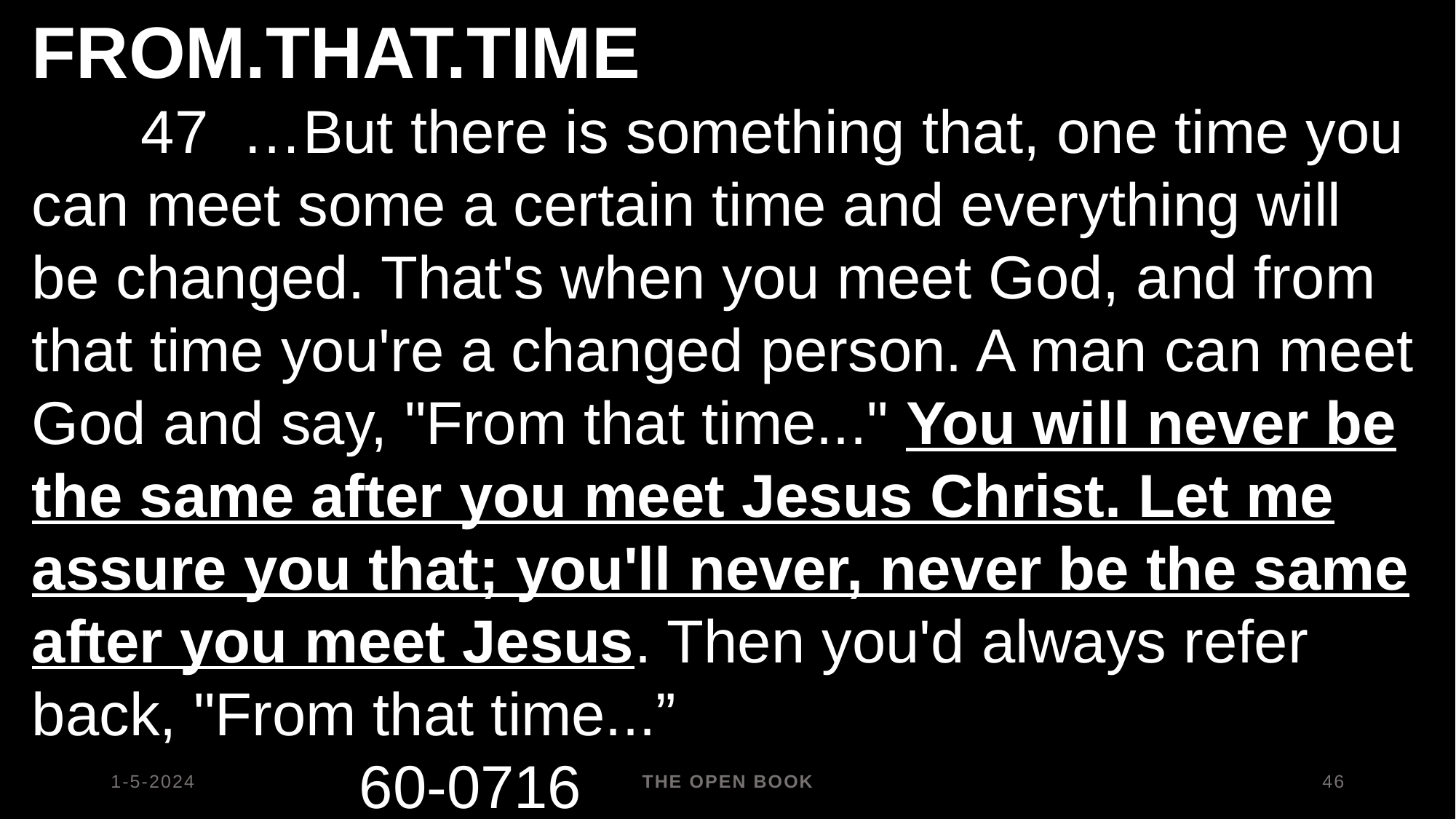

FROM.THAT.TIME
	47  …But there is something that, one time you can meet some a certain time and everything will be changed. That's when you meet God, and from that time you're a changed person. A man can meet God and say, "From that time..." You will never be the same after you meet Jesus Christ. Let me assure you that; you'll never, never be the same after you meet Jesus. Then you'd always refer back, "From that time...” 									60-0716
1-5-2024
The Open Book
46